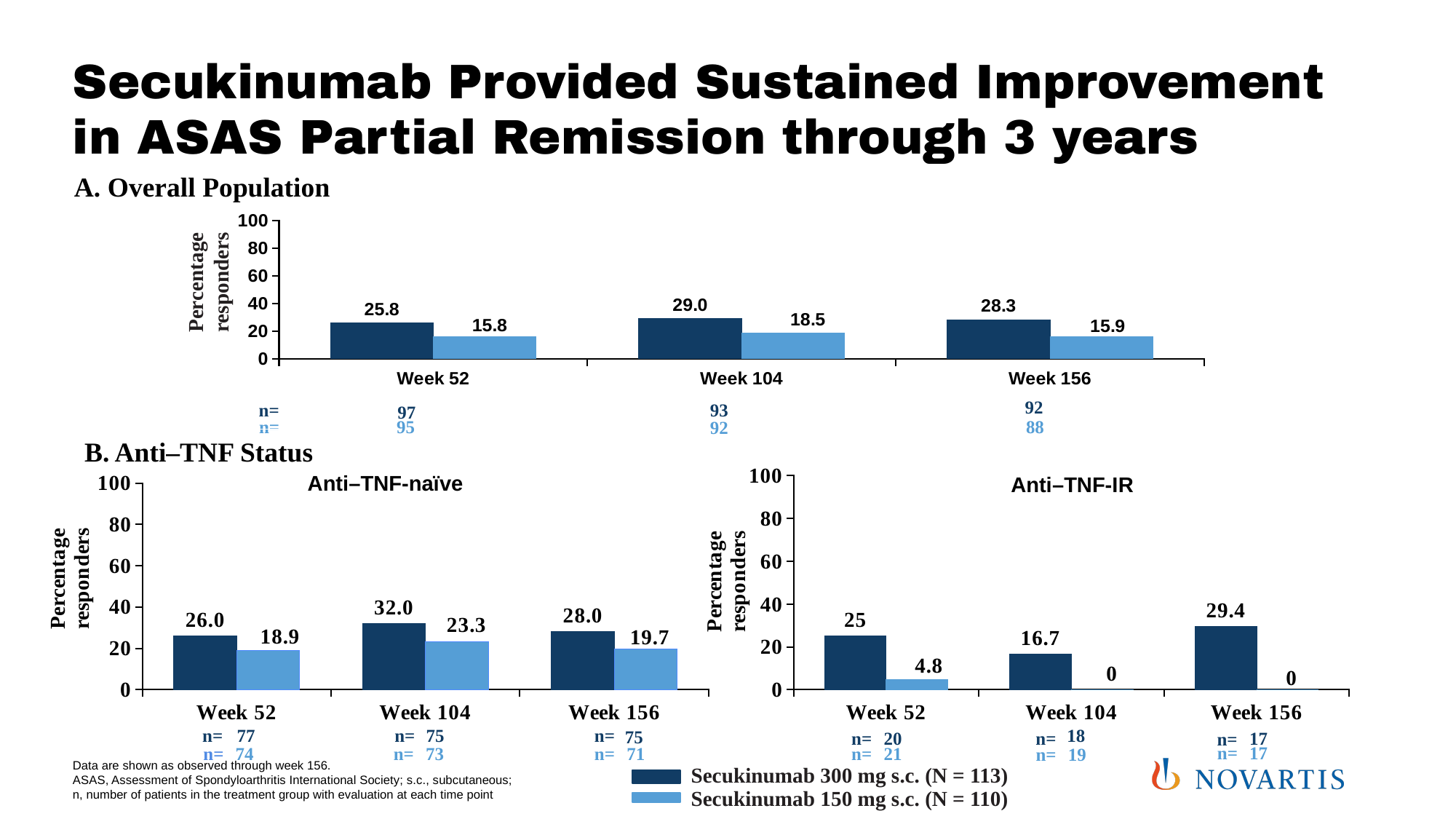

# Secukinumab Provided Sustained Improvement in ASAS Partial Remission through 3 years
A. Overall Population

### Chart

| Category | Secukinumab 300 mg | Secukinumab 150 mg |
|---|---|---|
| Week 52 | 25.8 | 15.8 |
| Week 104 | 29.0 | 18.5 |
| Week 156 | 28.3 | 15.9 |
Percentage responders
n=51
N=59
n=46
N=57
N=57
n=52
n=46
92
n=
93
97
88
n=
95
92
B. Anti–TNF Status

### Chart

| Category | Secukinumab 300 mg | Secukinumab 150 mg |
|---|---|---|
| Week 52 | 25.0 | 4.8 |
| Week 104 | 16.7 | 0.0 |
| Week 156 | 29.4 | 0.0 |

### Chart

| Category | Secukinumab 300 mg | Secukinumab 150 mg |
|---|---|---|
| Week 52 | 26.0 | 18.9 |
| Week 104 | 32.0 | 23.3 |
| Week 156 | 28.0 | 19.7 |
n=
18
n=
n=
77
75
75
n=
17
n=
20
n=
n=
17
n=
73
n=
71
n=
21
n=
74
n=
19
Anti–TNF-naïve
Anti–TNF-IR
Data are shown as observed through week 156.
ASAS, Assessment of Spondyloarthritis International Society; s.c., subcutaneous;
n, number of patients in the treatment group with evaluation at each time point
Secukinumab 300 mg s.c. (N = 113)

Secukinumab 150 mg s.c. (N = 110)